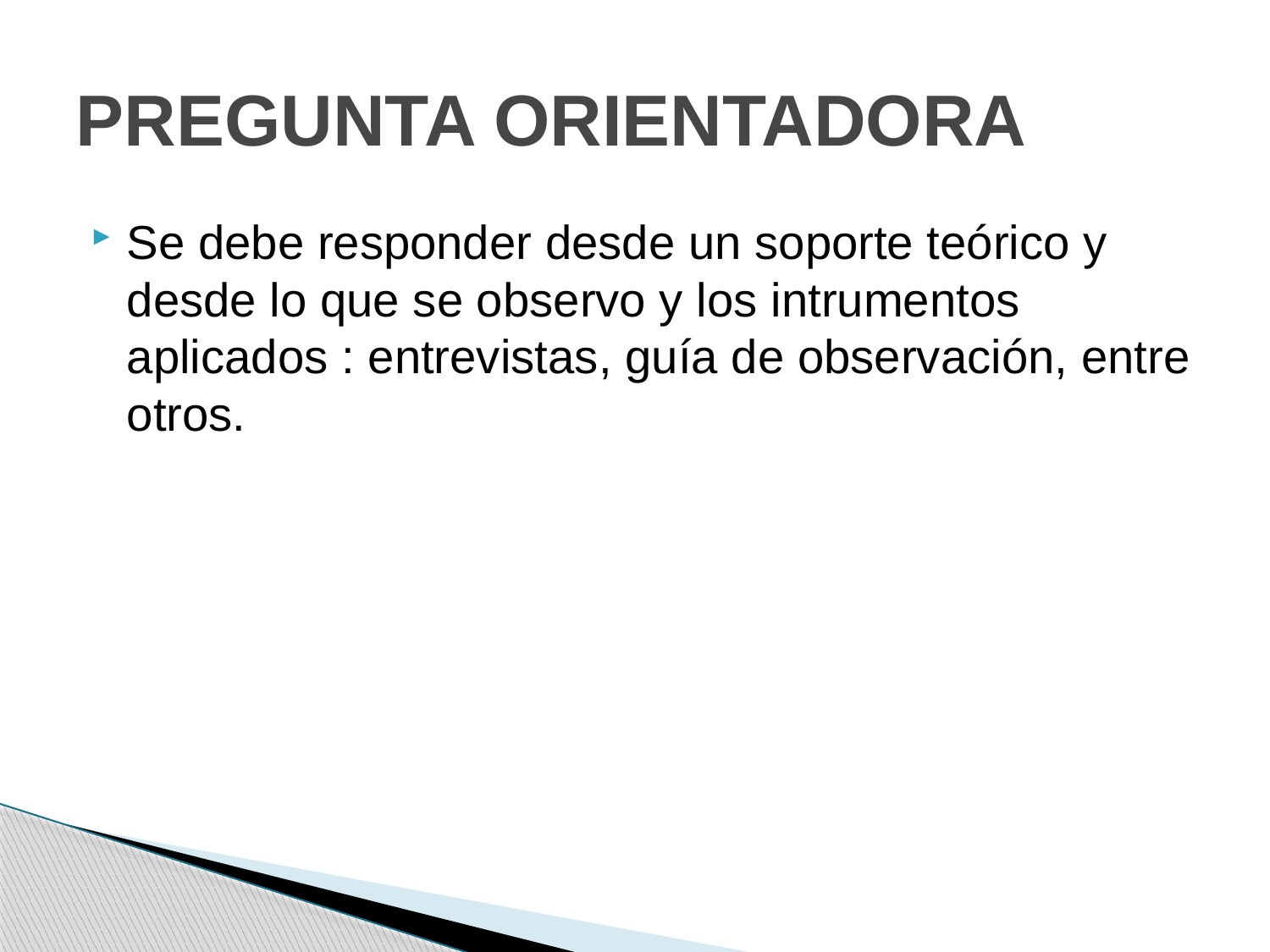

# PREGUNTA ORIENTADORA
Se debe responder desde un soporte teórico y desde lo que se observo y los intrumentos aplicados : entrevistas, guía de observación, entre otros.